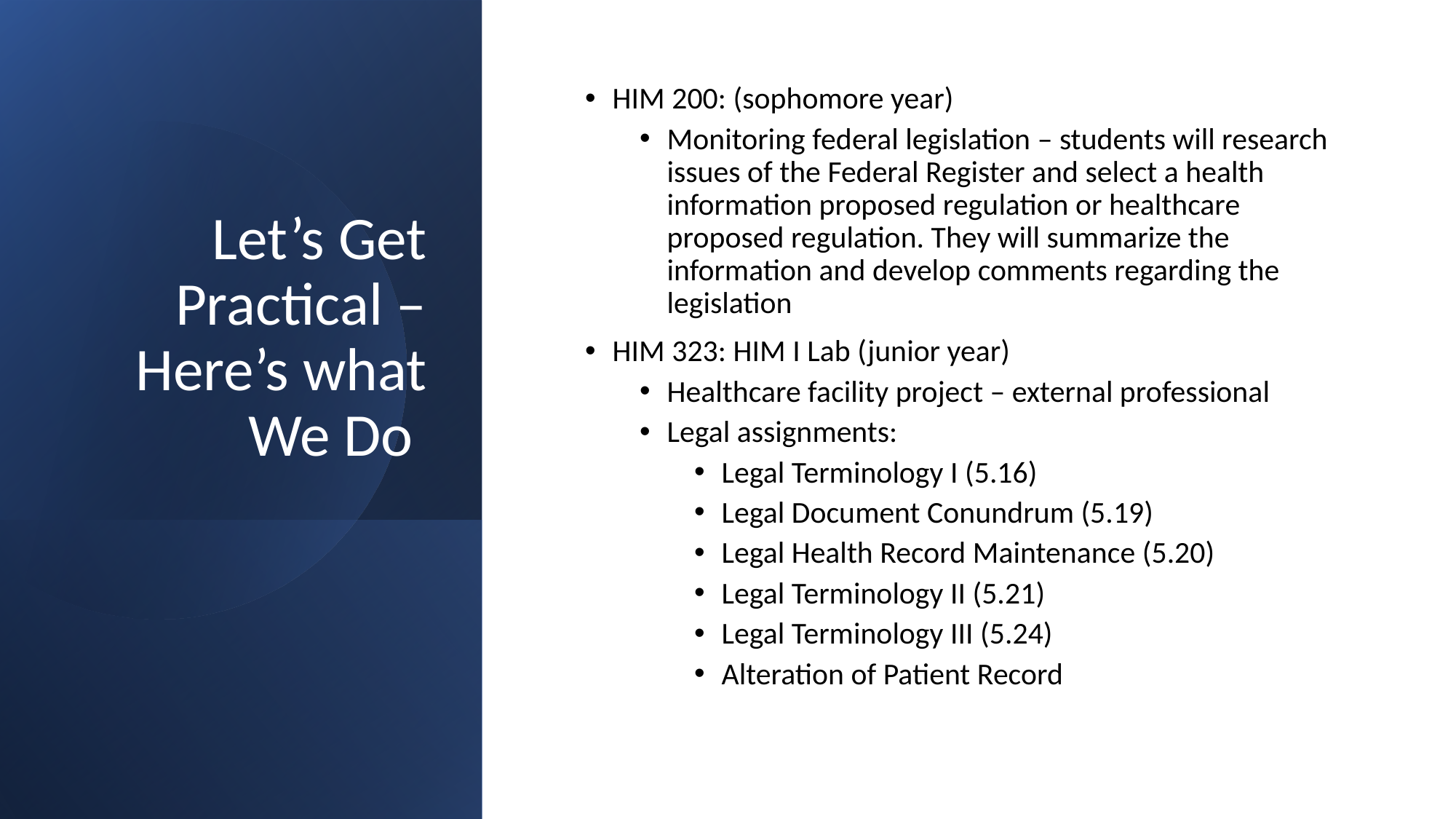

# Let’s Get Practical – Here’s what We Do
HIM 200: (sophomore year)
Monitoring federal legislation – students will research issues of the Federal Register and select a health information proposed regulation or healthcare proposed regulation. They will summarize the information and develop comments regarding the legislation
HIM 323: HIM I Lab (junior year)
Healthcare facility project – external professional
Legal assignments:
Legal Terminology I (5.16)
Legal Document Conundrum (5.19)
Legal Health Record Maintenance (5.20)
Legal Terminology II (5.21)
Legal Terminology III (5.24)
Alteration of Patient Record